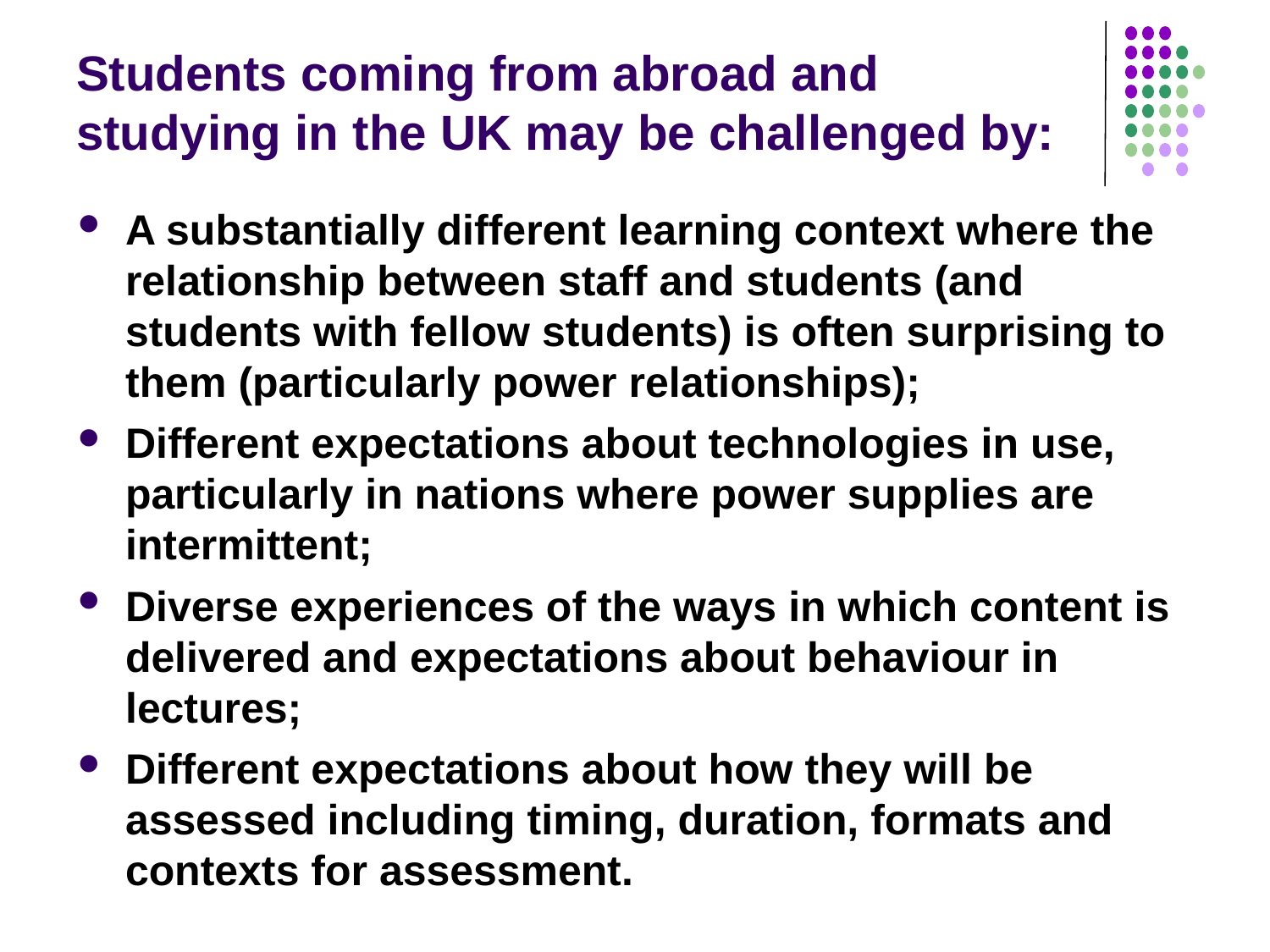

# Students coming from abroad and studying in the UK may be challenged by:
A substantially different learning context where the relationship between staff and students (and students with fellow students) is often surprising to them (particularly power relationships);
Different expectations about technologies in use, particularly in nations where power supplies are intermittent;
Diverse experiences of the ways in which content is delivered and expectations about behaviour in lectures;
Different expectations about how they will be assessed including timing, duration, formats and contexts for assessment.